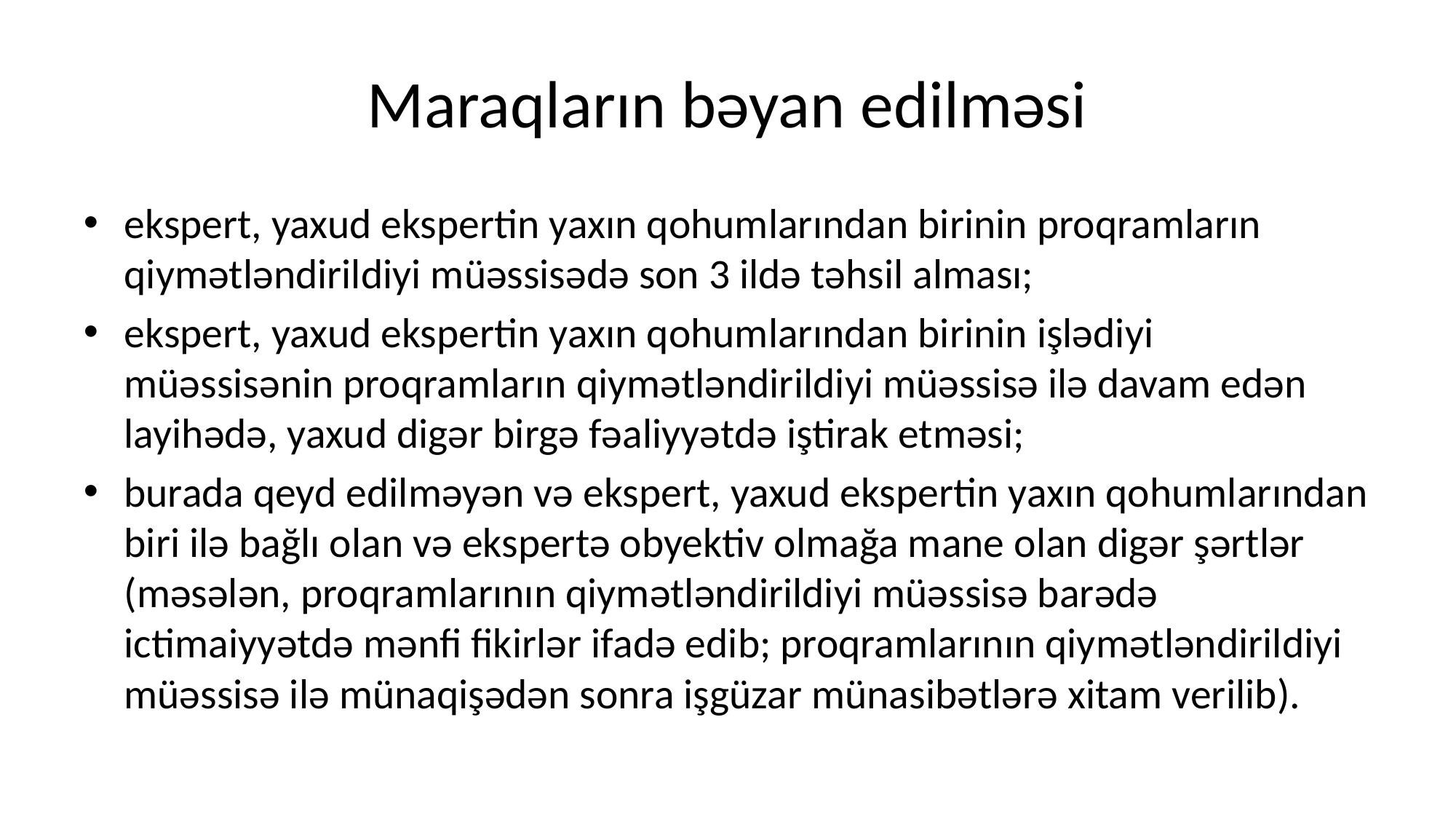

# Maraqların bəyan edilməsi
ekspert, yaxud ekspertin yaxın qohumlarından birinin proqramların qiymətləndirildiyi müəssisədə son 3 ildə təhsil alması;
ekspert, yaxud ekspertin yaxın qohumlarından birinin işlədiyi müəssisənin proqramların qiymətləndirildiyi müəssisə ilə davam edən layihədə, yaxud digər birgə fəaliyyətdə iştirak etməsi;
burada qeyd edilməyən və ekspert, yaxud ekspertin yaxın qohumlarından biri ilə bağlı olan və ekspertə obyektiv olmağa mane olan digər şərtlər (məsələn, proqramlarının qiymətləndirildiyi müəssisə barədə ictimaiyyətdə mənfi fikirlər ifadə edib; proqramlarının qiymətləndirildiyi müəssisə ilə münaqişədən sonra işgüzar münasibətlərə xitam verilib).